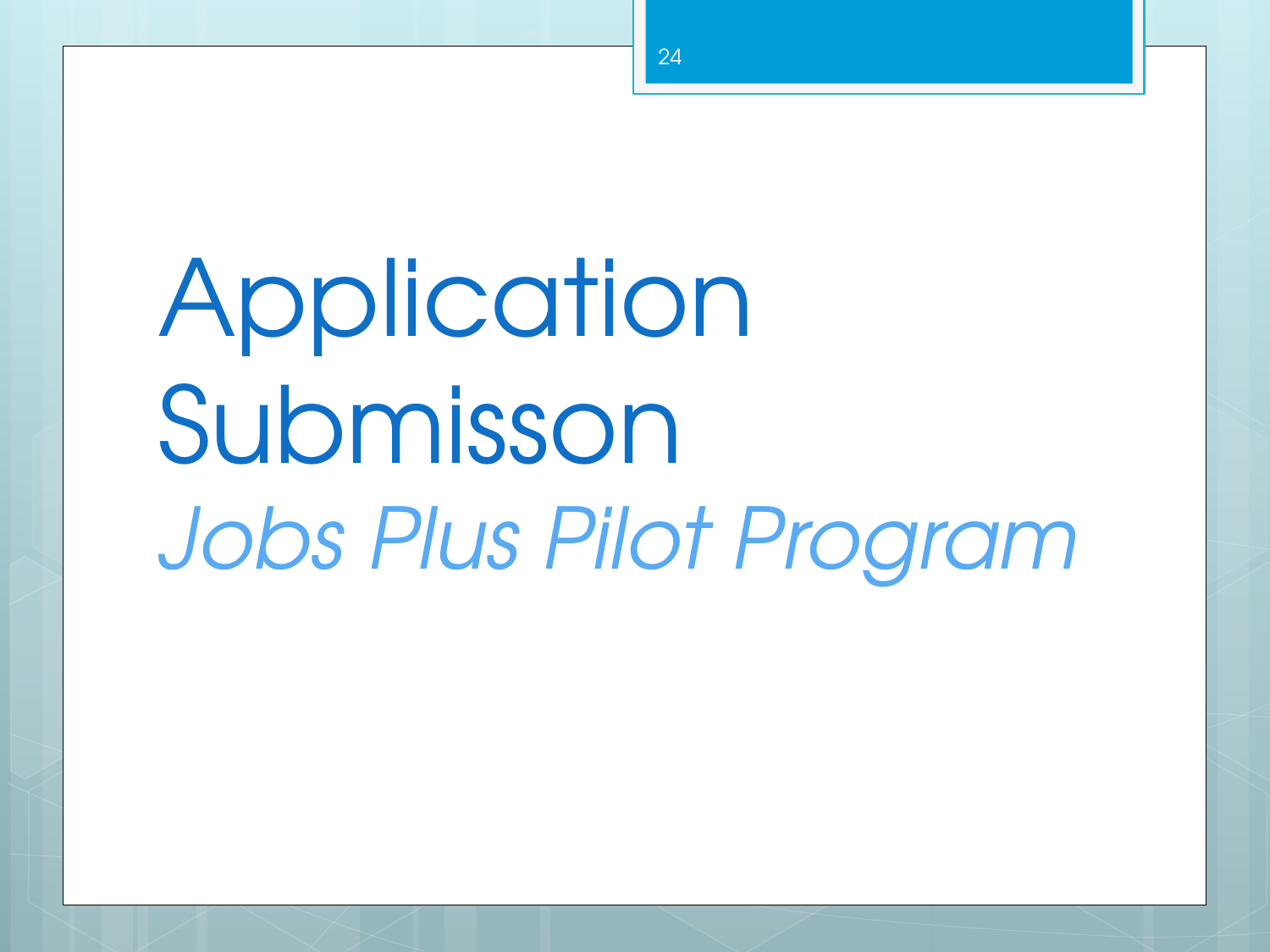

24
# Application Submisson Jobs Plus Pilot Program